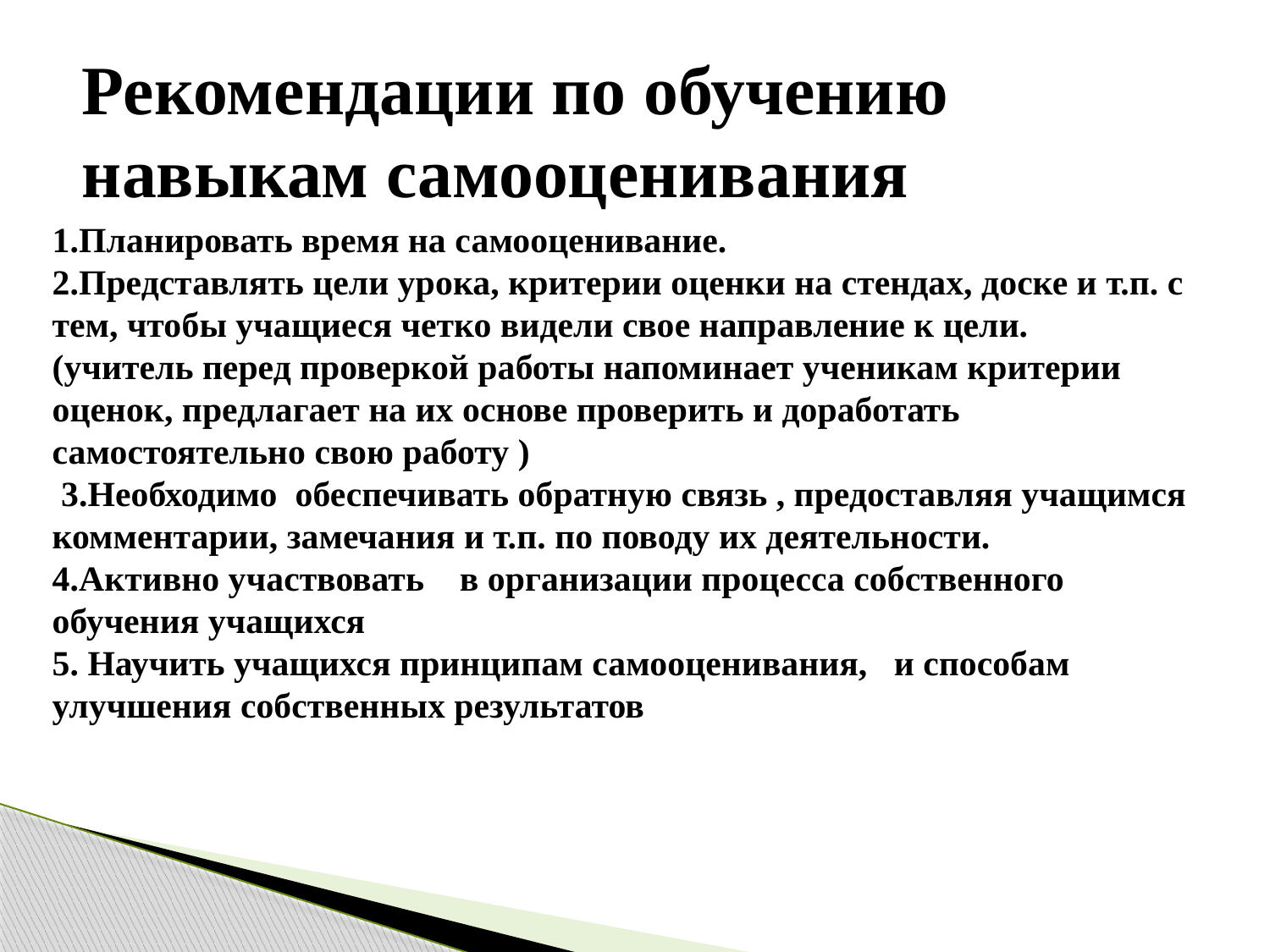

# Рекомендации по обучению навыкам самооценивания

1.Планировать время на самооценивание.
2.Представлять цели урока, критерии оценки на стендах, доске и т.п. с тем, чтобы учащиеся четко видели свое направление к цели.
(учитель перед проверкой работы напоминает ученикам критерии оценок, предлагает на их основе проверить и доработать самостоятельно свою работу )
 3.Необходимо  обеспечивать обратную связь , предоставляя учащимся комментарии, замечания и т.п. по поводу их деятельности.
4.Активно участвовать    в организации процесса собственного обучения учащихся
5. Научить учащихся принципам самооценивания,   и способам улучшения собственных результатов